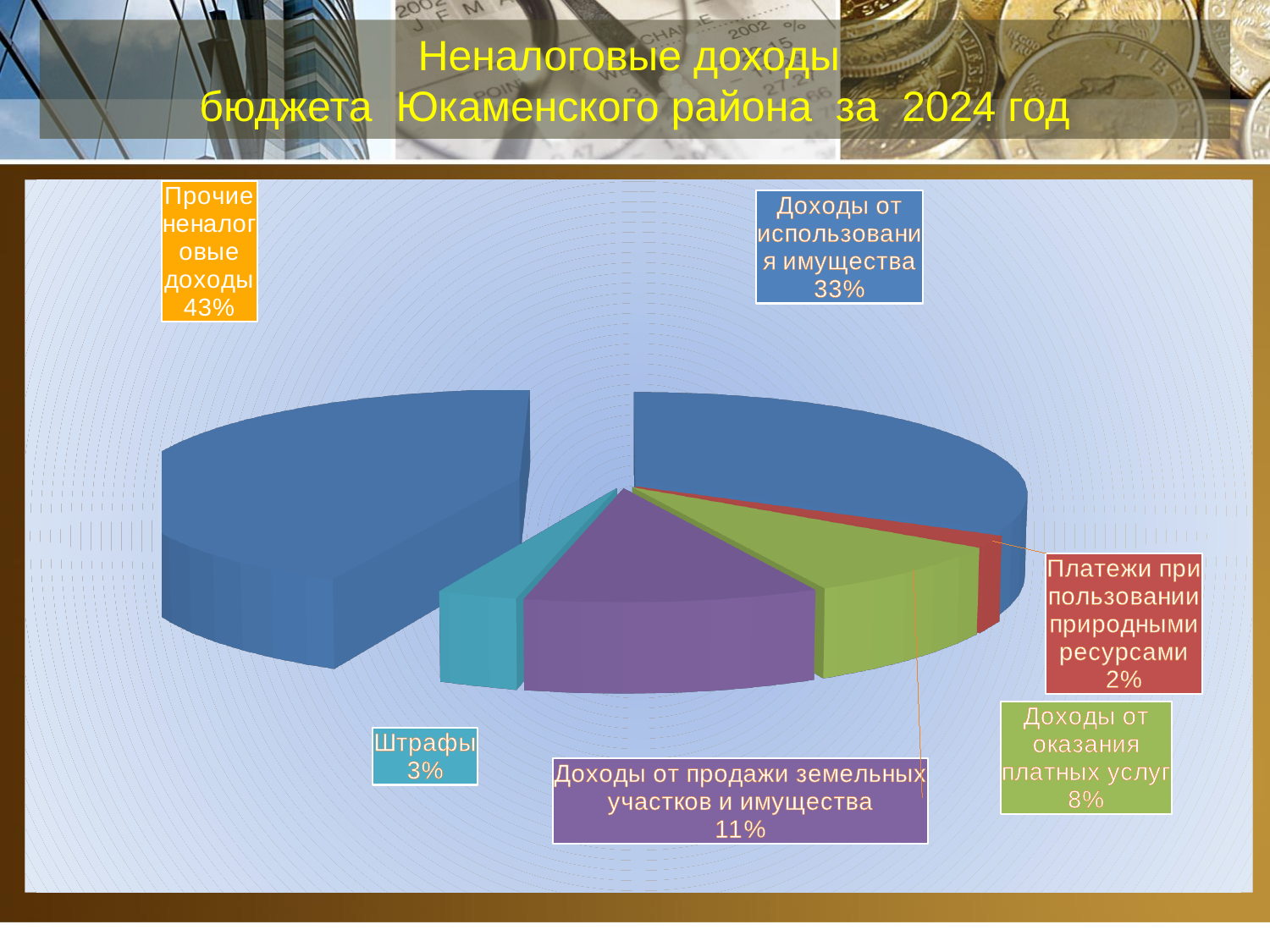

# Неналоговые доходы бюджета  Юкаменского района  за  2024 год

[unsupported chart]